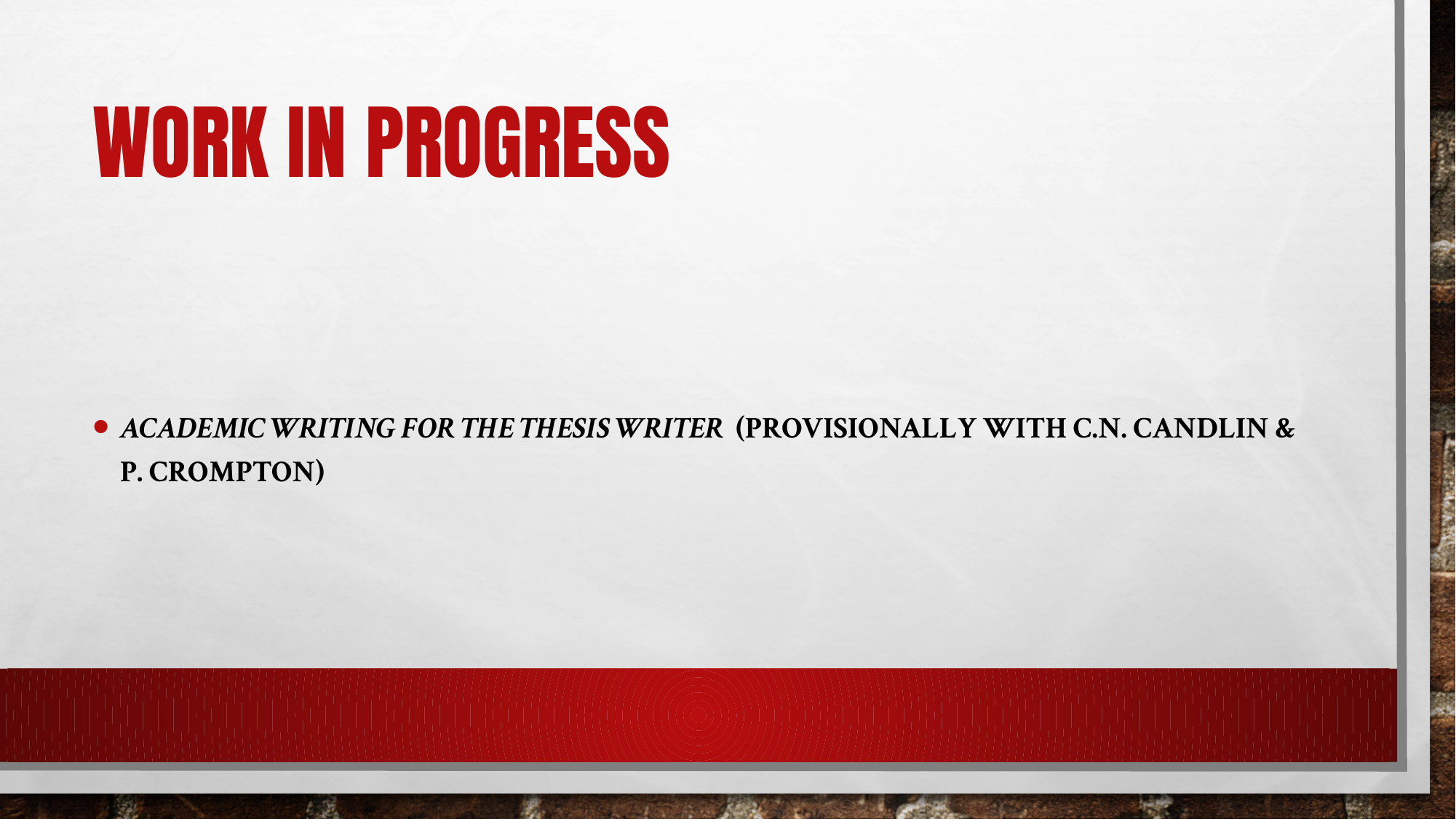

# WORK IN PROGRESS
Academic Writing for the Thesis Writer  (provisionally with C.N. Candlin & P. Crompton)